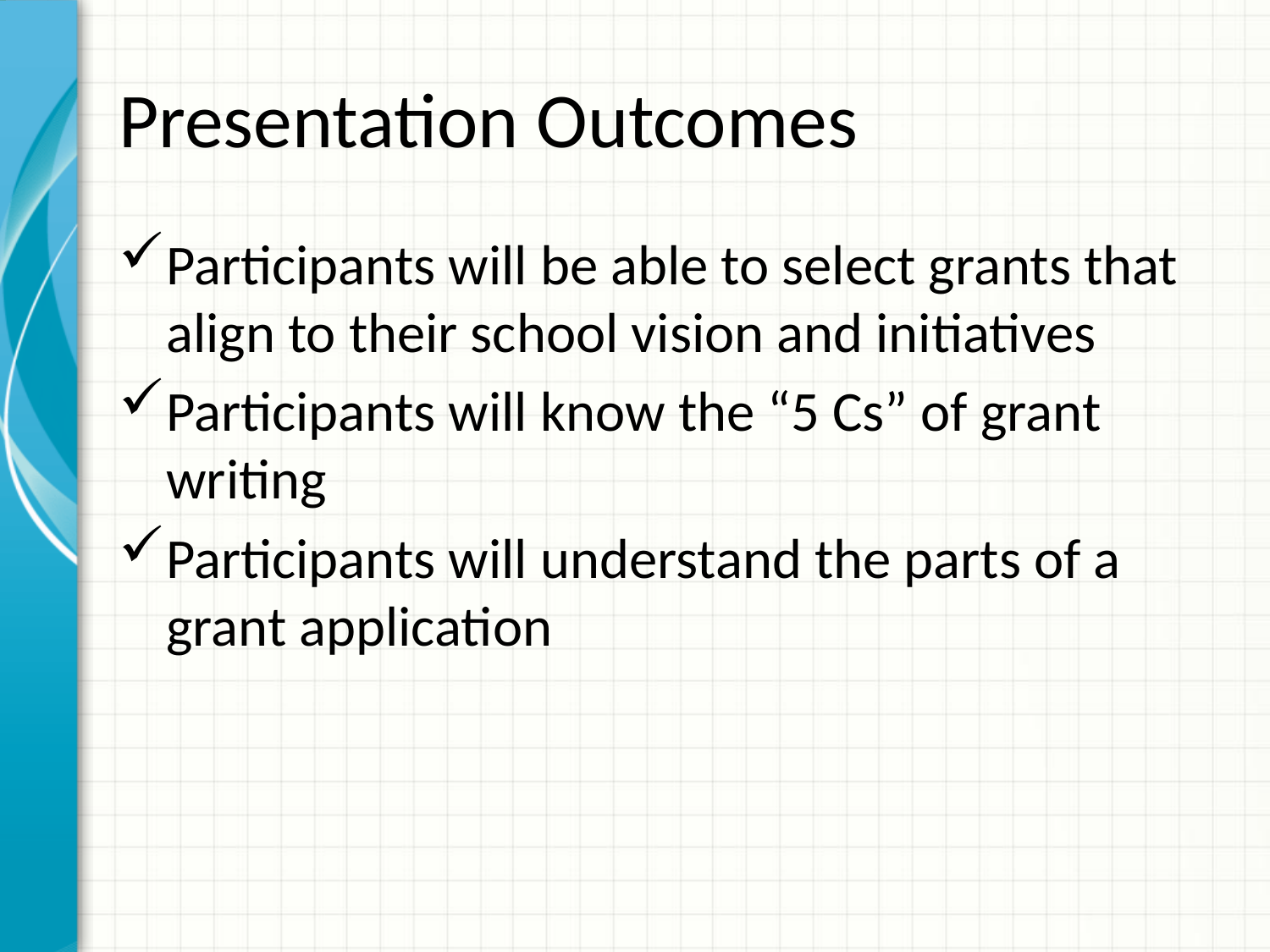

# Presentation Outcomes
Participants will be able to select grants that align to their school vision and initiatives
Participants will know the “5 Cs” of grant writing
Participants will understand the parts of a grant application